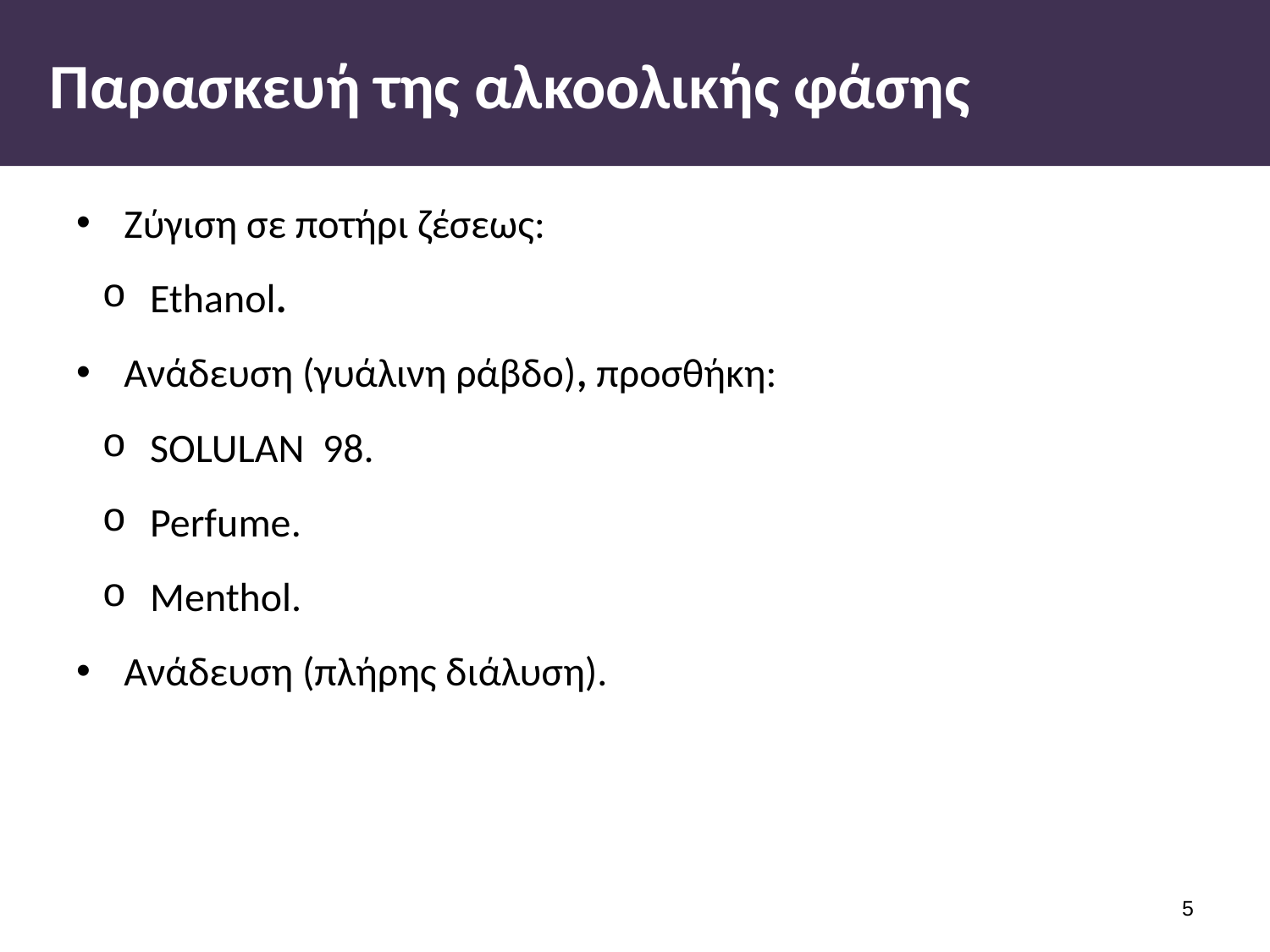

# Παρασκευή της αλκοολικής φάσης
Ζύγιση σε ποτήρι ζέσεως:
Ethanol.
Ανάδευση (γυάλινη ράβδο), προσθήκη:
SOLULAN  98.
Perfume.
Menthol.
Ανάδευση (πλήρης διάλυση).

5